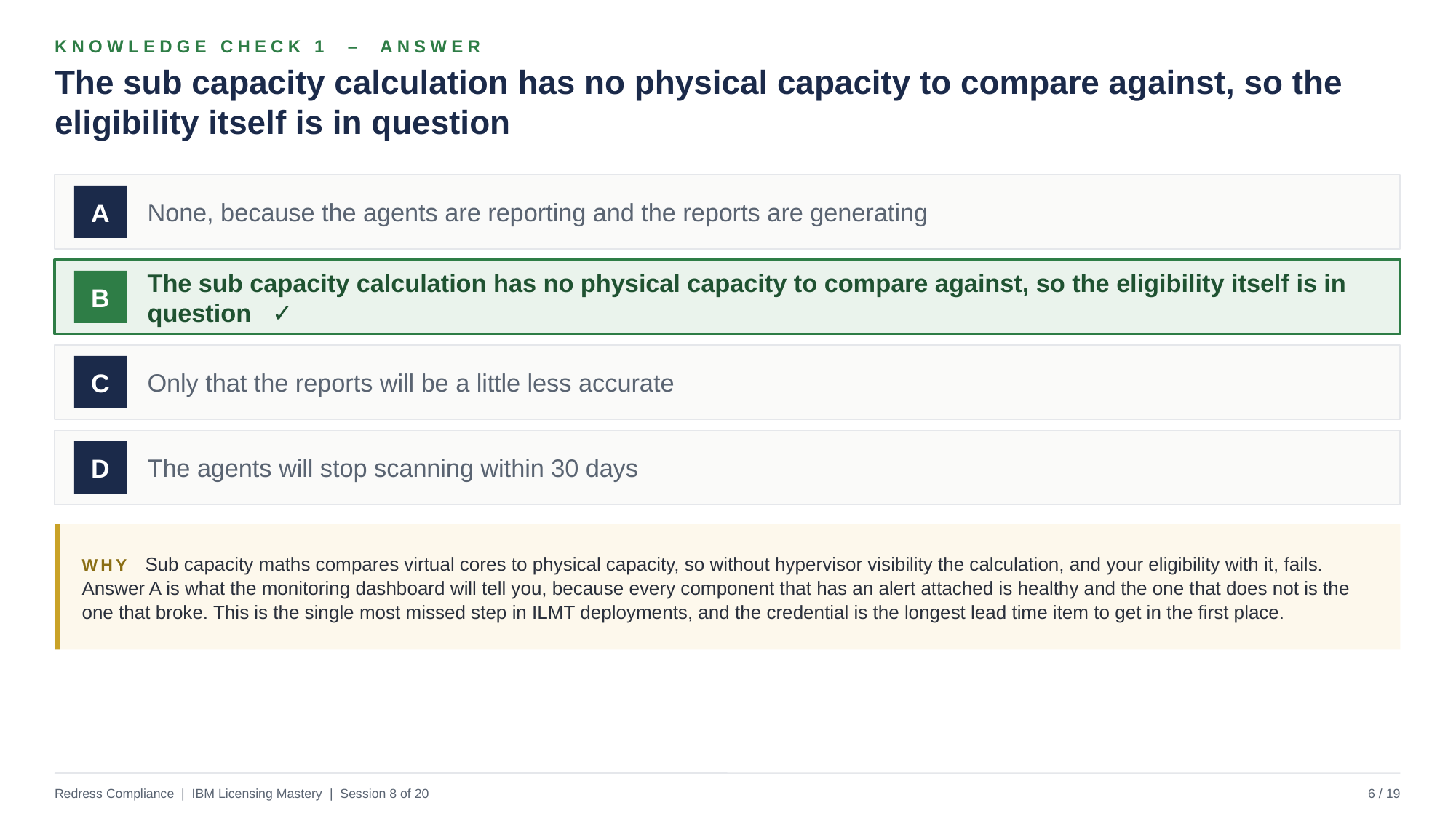

KNOWLEDGE CHECK 1  –  ANSWER
The sub capacity calculation has no physical capacity to compare against, so the eligibility itself is in question

None, because the agents are reporting and the reports are generating

A

The sub capacity calculation has no physical capacity to compare against, so the eligibility itself is in question   ✓

B

Only that the reports will be a little less accurate

C

The agents will stop scanning within 30 days

D

WHY  Sub capacity maths compares virtual cores to physical capacity, so without hypervisor visibility the calculation, and your eligibility with it, fails. Answer A is what the monitoring dashboard will tell you, because every component that has an alert attached is healthy and the one that does not is the one that broke. This is the single most missed step in ILMT deployments, and the credential is the longest lead time item to get in the first place.

Redress Compliance  |  IBM Licensing Mastery  |  Session 8 of 20
6 / 19